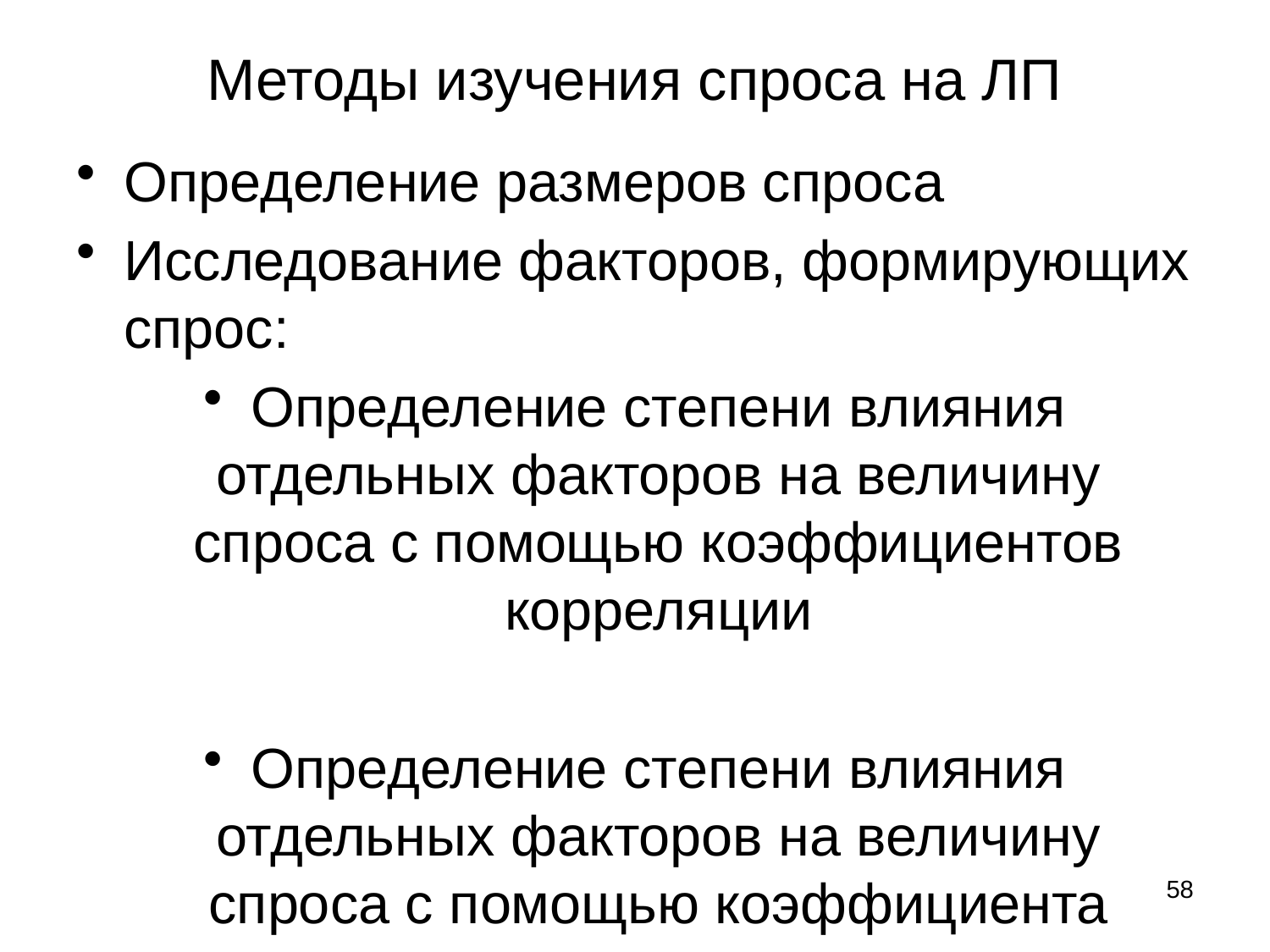

# Методы изучения спроса на ЛП
Определение размеров спроса
Исследование факторов, формирующих спрос:
Определение степени влияния отдельных факторов на величину спроса с помощью коэффициентов корреляции

Определение степени влияния отдельных факторов на величину спроса с помощью коэффициента эластичности
58